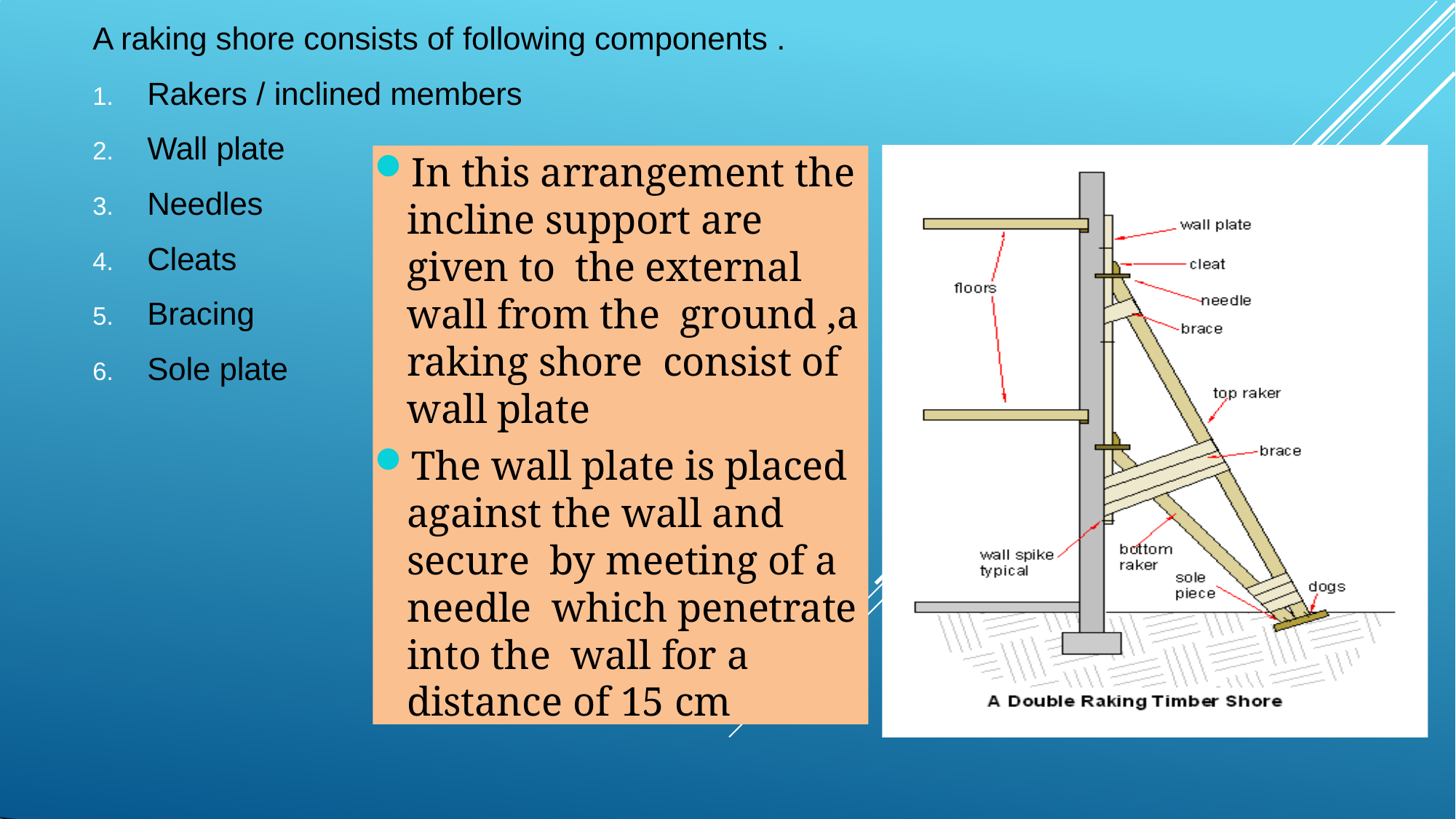

A raking shore consists of following components .
Rakers / inclined members
Wall plate
Needles
Cleats
Bracing
Sole plate
In this arrangement the  incline support are given to  the external wall from the  ground ,a raking shore  consist of wall plate
The wall plate is placed  against the wall and secure  by meeting of a needle  which penetrate into the  wall for a distance of 15 cm